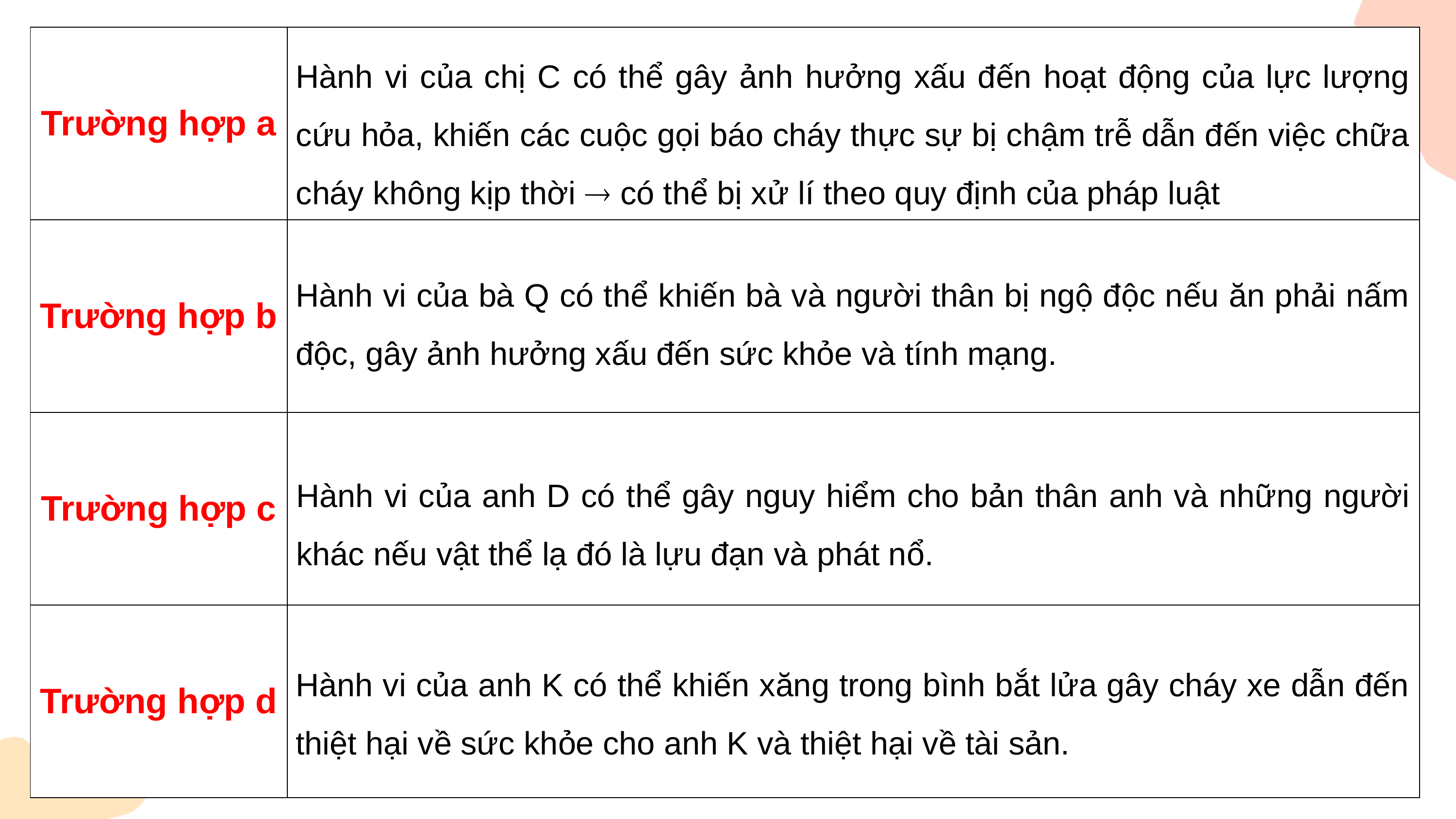

| Trường hợp a |  |
| --- | --- |
| Trường hợp b |  |
| Trường hợp c |  |
| Trường hợp d |  |
Hành vi của chị C có thể gây ảnh hưởng xấu đến hoạt động của lực lượng cứu hỏa, khiến các cuộc gọi báo cháy thực sự bị chậm trễ dẫn đến việc chữa cháy không kịp thời → có thể bị xử lí theo quy định của pháp luật
Hành vi của bà Q có thể khiến bà và người thân bị ngộ độc nếu ăn phải nấm độc, gây ảnh hưởng xấu đến sức khỏe và tính mạng.
Hành vi của anh D có thể gây nguy hiểm cho bản thân anh và những người khác nếu vật thể lạ đó là lựu đạn và phát nổ.
Hành vi của anh K có thể khiến xăng trong bình bắt lửa gây cháy xe dẫn đến thiệt hại về sức khỏe cho anh K và thiệt hại về tài sản.